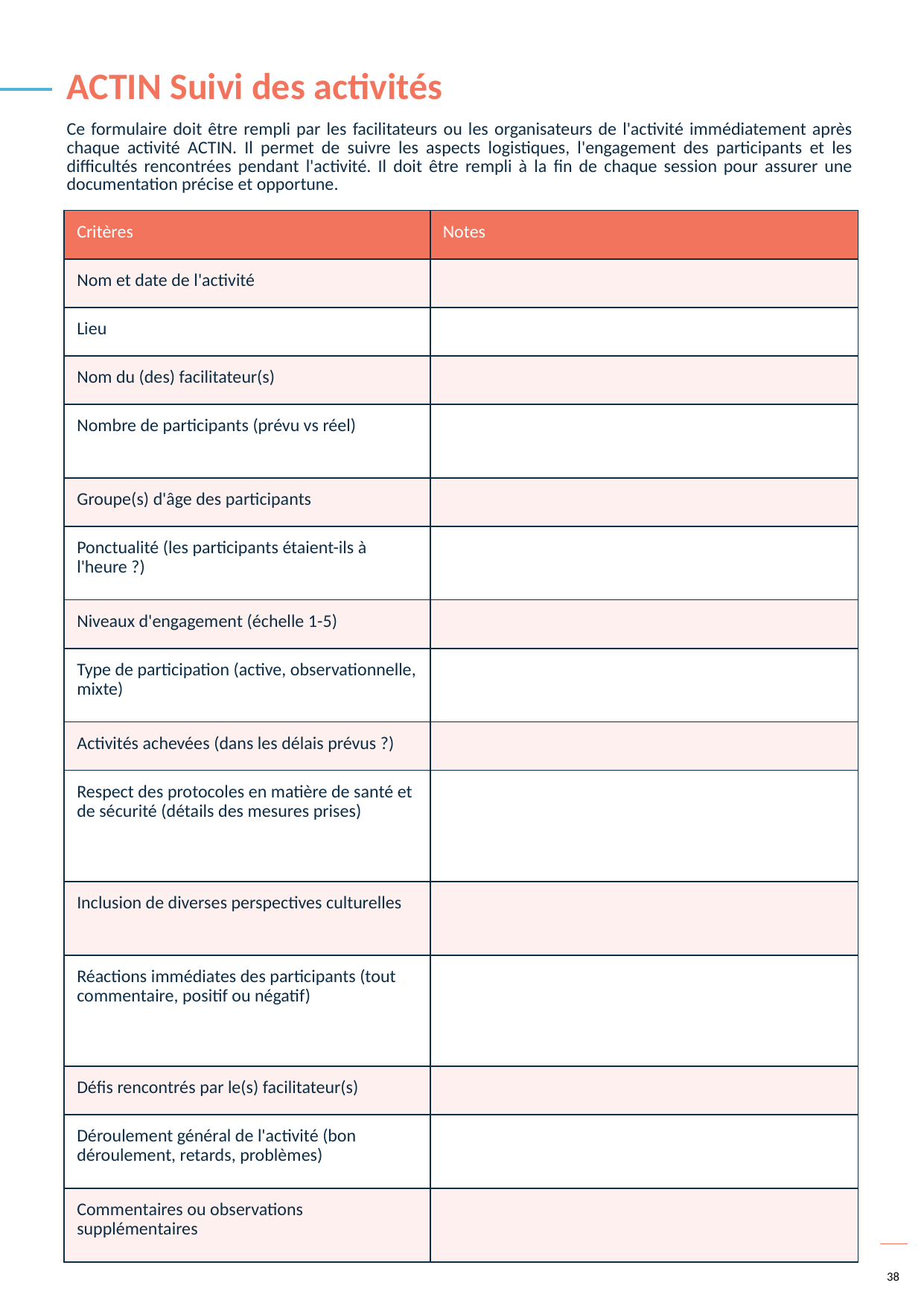

ACTIN Suivi des activités

Ce formulaire doit être rempli par les facilitateurs ou les organisateurs de l'activité immédiatement après chaque activité ACTIN. Il permet de suivre les aspects logistiques, l'engagement des participants et les difficultés rencontrées pendant l'activité. Il doit être rempli à la fin de chaque session pour assurer une documentation précise et opportune.
| Critères | Notes |
| --- | --- |
| Nom et date de l'activité |  |
| Lieu |  |
| Nom du (des) facilitateur(s) |  |
| Nombre de participants (prévu vs réel) |  |
| Groupe(s) d'âge des participants |  |
| Ponctualité (les participants étaient-ils à l'heure ?) |  |
| Niveaux d'engagement (échelle 1-5) |  |
| Type de participation (active, observationnelle, mixte) |  |
| Activités achevées (dans les délais prévus ?) |  |
| Respect des protocoles en matière de santé et de sécurité (détails des mesures prises) |  |
| Inclusion de diverses perspectives culturelles |  |
| Réactions immédiates des participants (tout commentaire, positif ou négatif) |  |
| Défis rencontrés par le(s) facilitateur(s) |  |
| Déroulement général de l'activité (bon déroulement, retards, problèmes) |  |
| Commentaires ou observations supplémentaires |  |
38